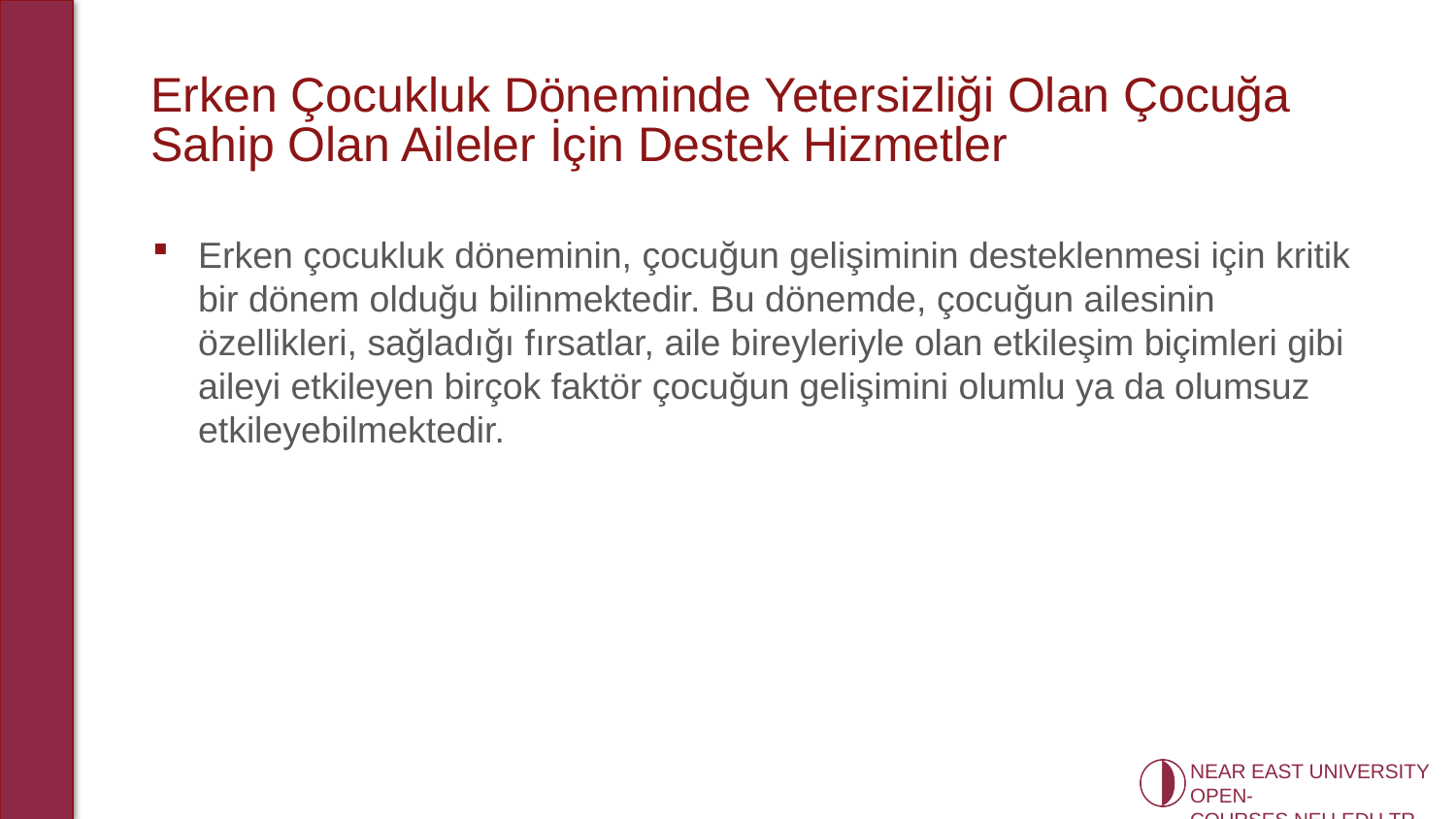

# Erken Çocukluk Döneminde Yetersizliği Olan Çocuğa Sahip Olan Aileler İçin Destek Hizmetler

Erken çocukluk döneminin, çocuğun gelişiminin desteklenmesi için kritik bir dönem olduğu bilinmektedir. Bu dönemde, çocuğun ailesinin özellikleri, sağladığı fırsatlar, aile bireyleriyle olan etkileşim biçimleri gibi aileyi etkileyen birçok faktör çocuğun gelişimini olumlu ya da olumsuz etkileyebilmektedir.